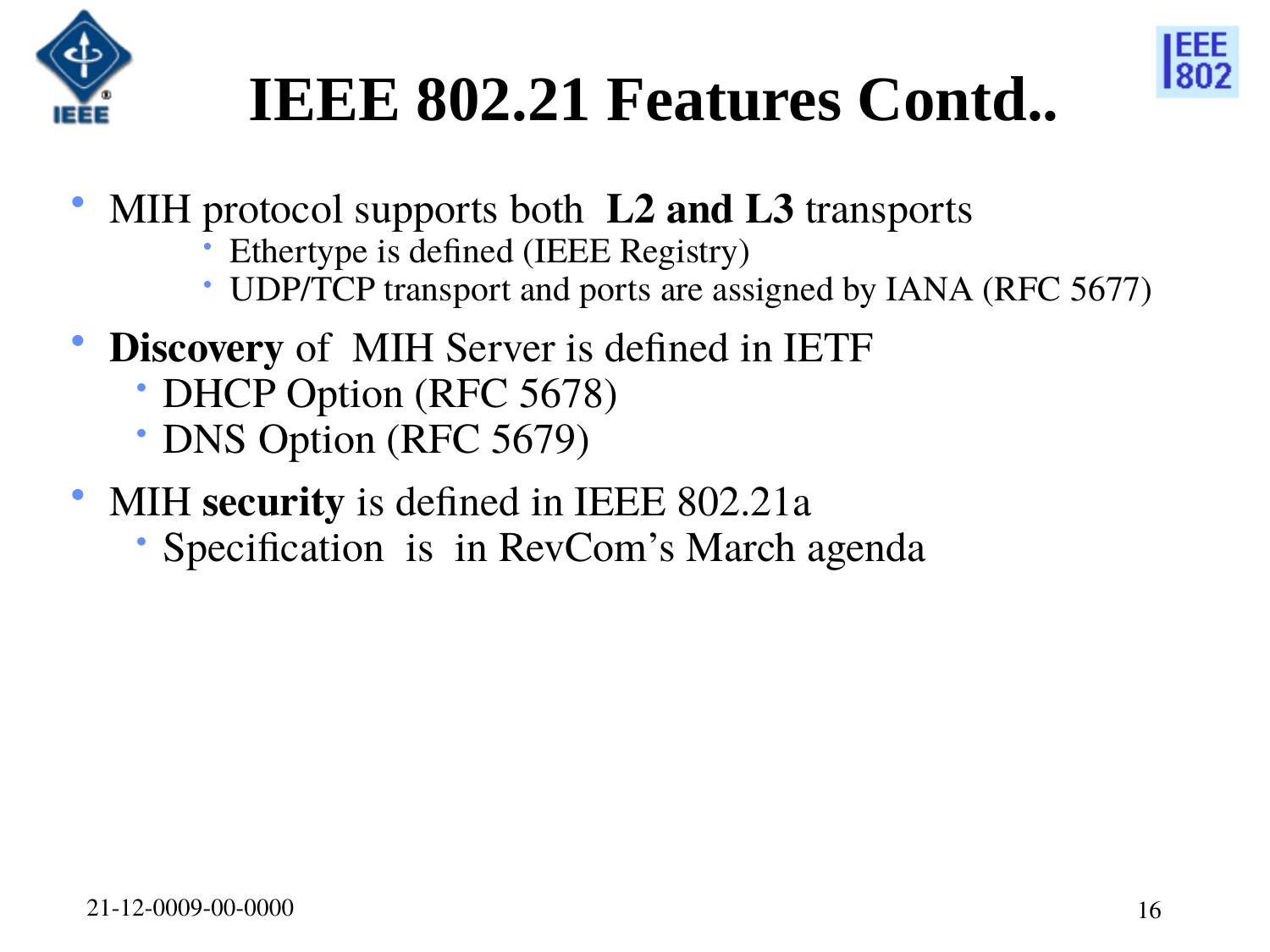

#
IEEE 802.21 Features Contd..
MIH protocol supports both  L2 and L3 transports
Ethertype is defined (IEEE Registry)
UDP/TCP transport and ports are assigned by IANA (RFC 5677)
Discovery of  MIH Server is defined in IETF
DHCP Option (RFC 5678)
DNS Option (RFC 5679)
MIH security is defined in IEEE 802.21a
Specification  is  in RevCom’s March agenda

21-12-0009-00-0000
16